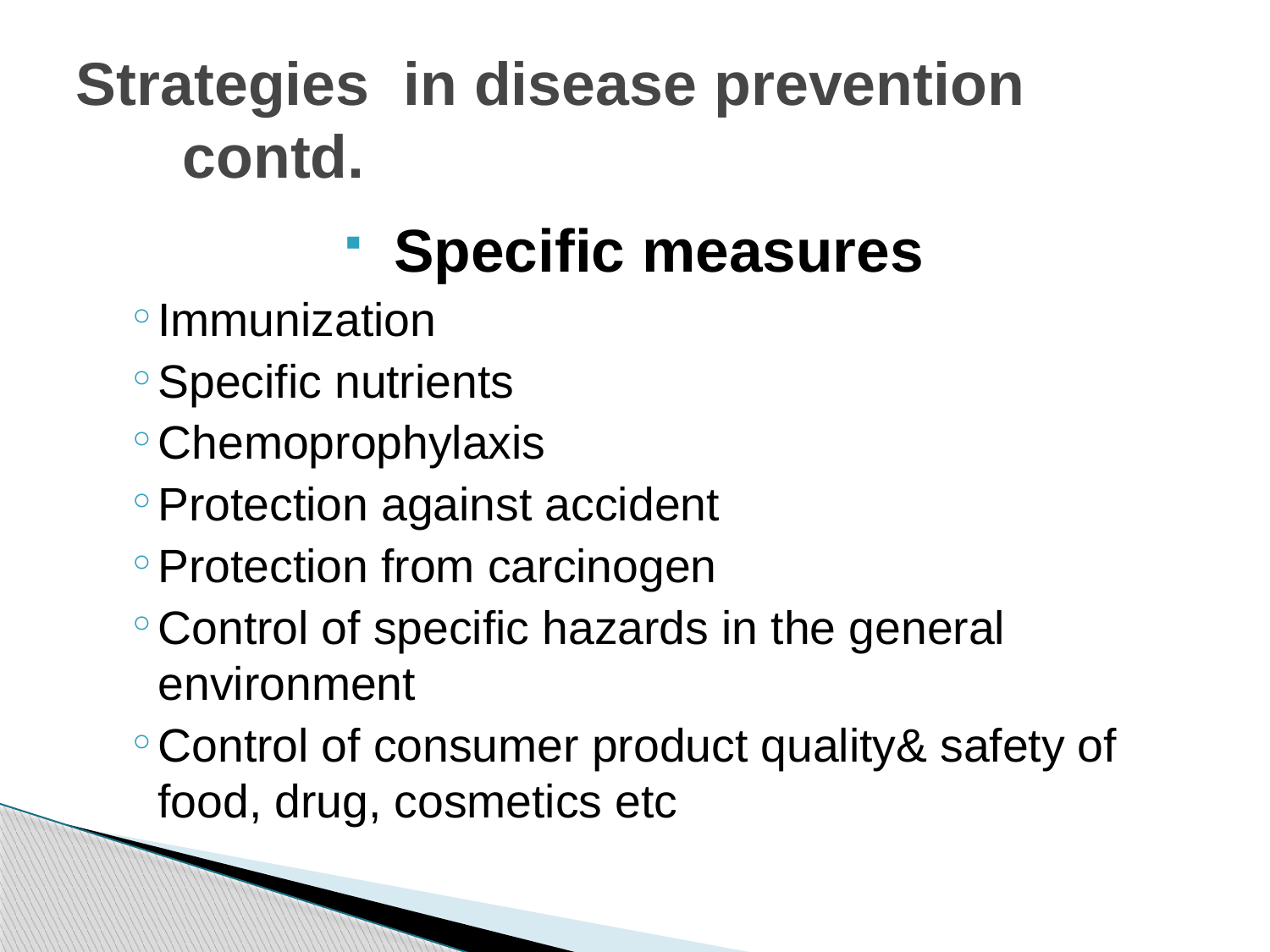

# Strategies  in disease prevention 			contd.
Specific measures
Immunization
Specific nutrients
Chemoprophylaxis
Protection against accident
Protection from carcinogen
Control of specific hazards in the general environment
Control of consumer product quality& safety of food, drug, cosmetics etc